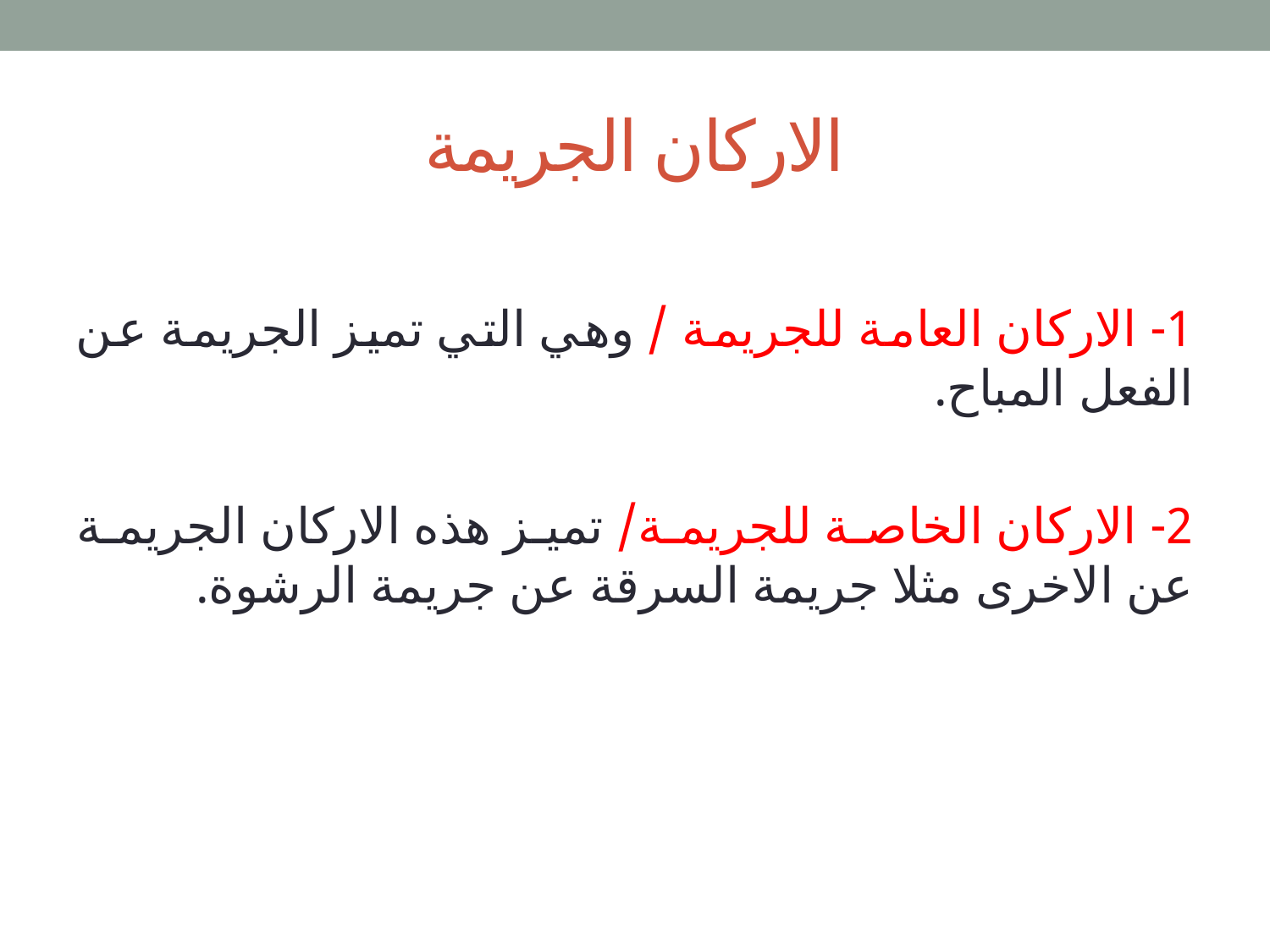

# الاركان الجريمة

1- الاركان العامة للجريمة / وهي التي تميز الجريمة عن الفعل المباح.

2- الاركان الخاصة للجريمة/ تميز هذه الاركان الجريمة عن الاخرى مثلا جريمة السرقة عن جريمة الرشوة.